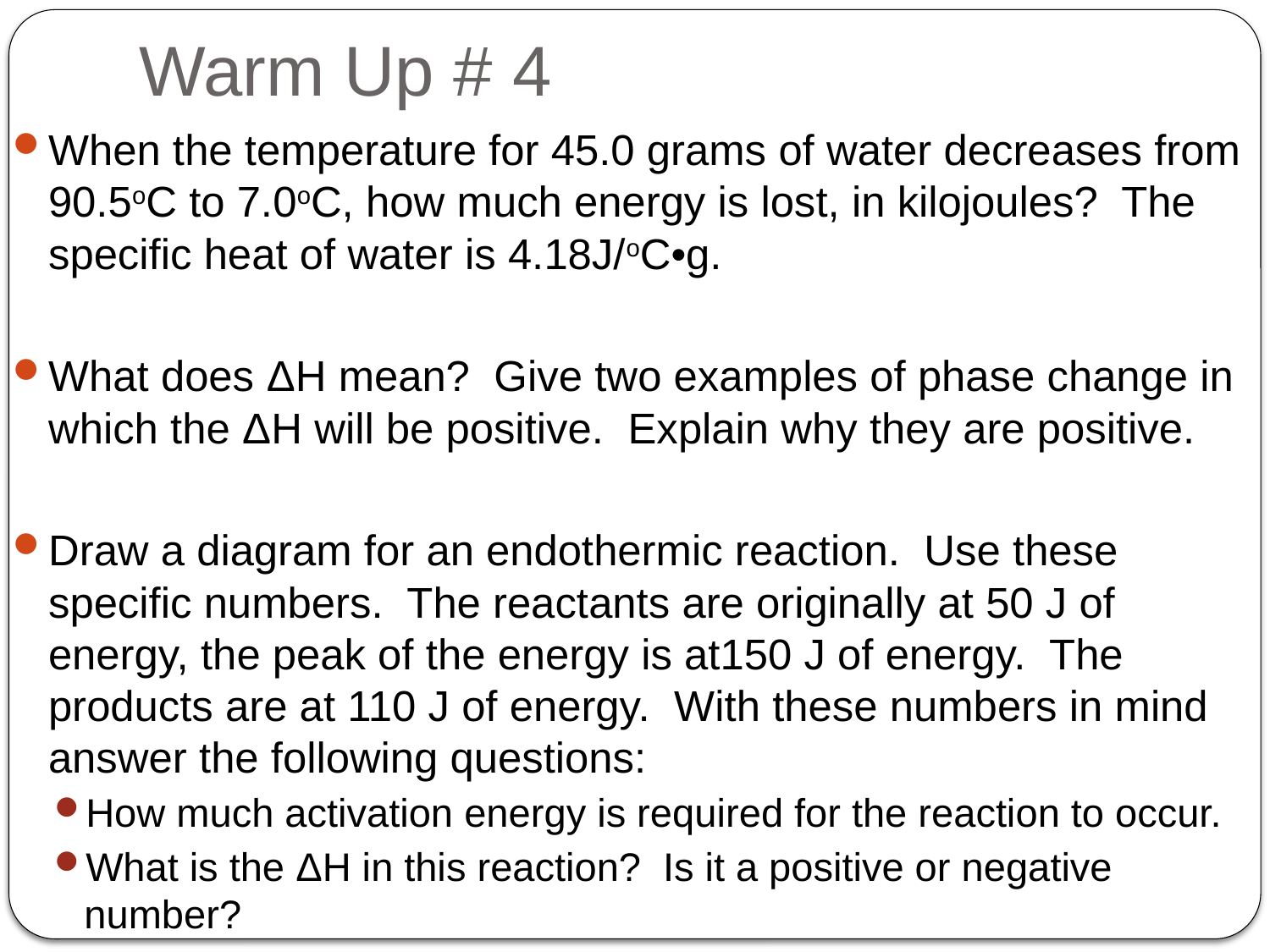

# Warm Up # 4
When the temperature for 45.0 grams of water decreases from 90.5oC to 7.0oC, how much energy is lost, in kilojoules?  The specific heat of water is 4.18J/oC•g.

What does ΔH mean?  Give two examples of phase change in which the ΔH will be positive.  Explain why they are positive.

Draw a diagram for an endothermic reaction.  Use these specific numbers.  The reactants are originally at 50 J of energy, the peak of the energy is at150 J of energy.  The products are at 110 J of energy.  With these numbers in mind answer the following questions:
How much activation energy is required for the reaction to occur.
What is the ΔH in this reaction?  Is it a positive or negative number?